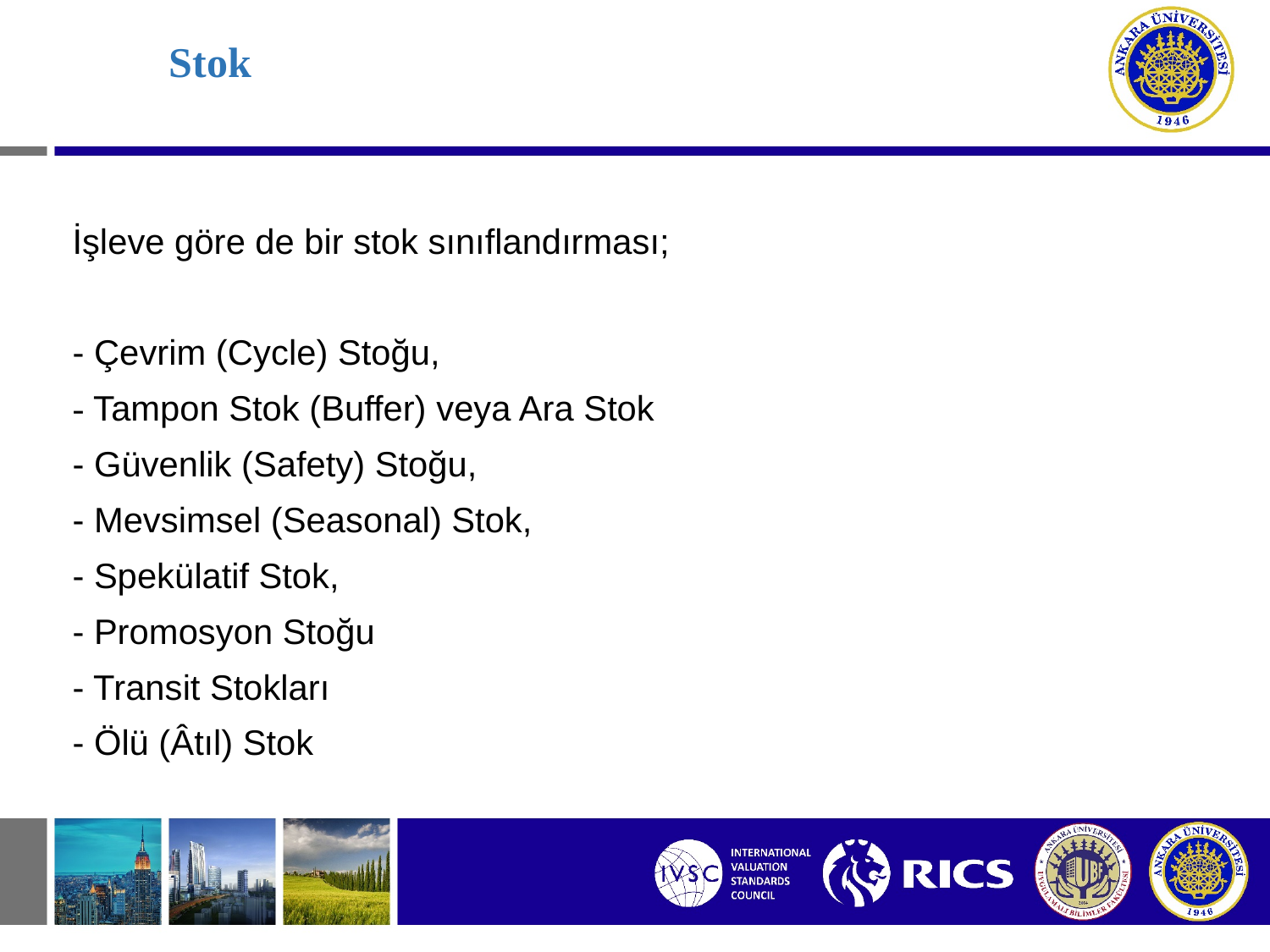

# Stok
İşleve göre de bir stok sınıflandırması;

- Çevrim (Cycle) Stoğu,
- Tampon Stok (Buffer) veya Ara Stok
- Güvenlik (Safety) Stoğu,
- Mevsimsel (Seasonal) Stok,
- Spekülatif Stok,
- Promosyon Stoğu
- Transit Stokları
- Ölü (Âtıl) Stok